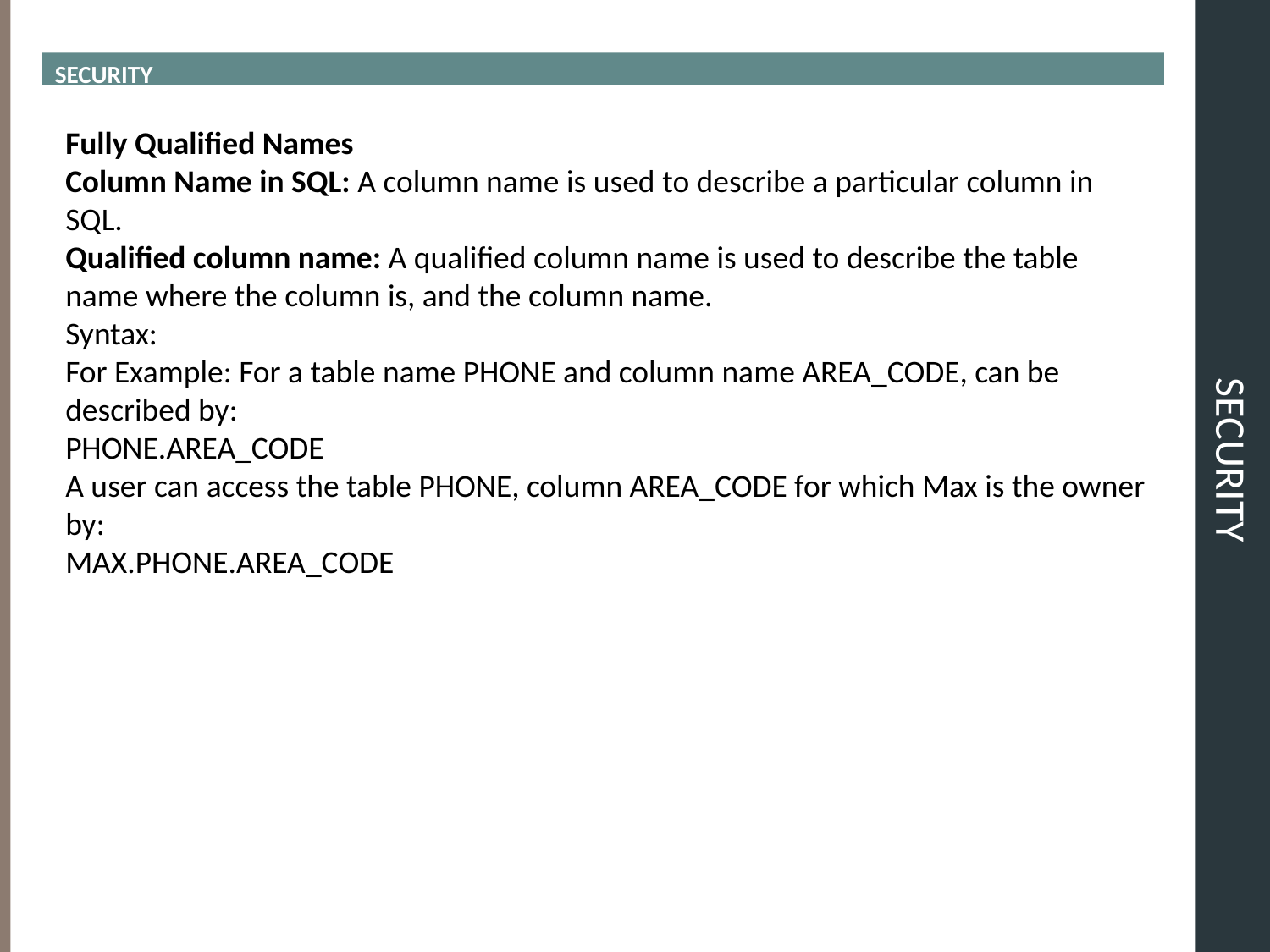

SECURITY
# SECURITY
Fully Qualified Names
Column Name in SQL: A column name is used to describe a particular column in SQL.
Qualified column name: A qualified column name is used to describe the table name where the column is, and the column name.
Syntax:
For Example: For a table name PHONE and column name AREA_CODE, can be described by:
PHONE.AREA_CODE
A user can access the table PHONE, column AREA_CODE for which Max is the owner by:
MAX.PHONE.AREA_CODE